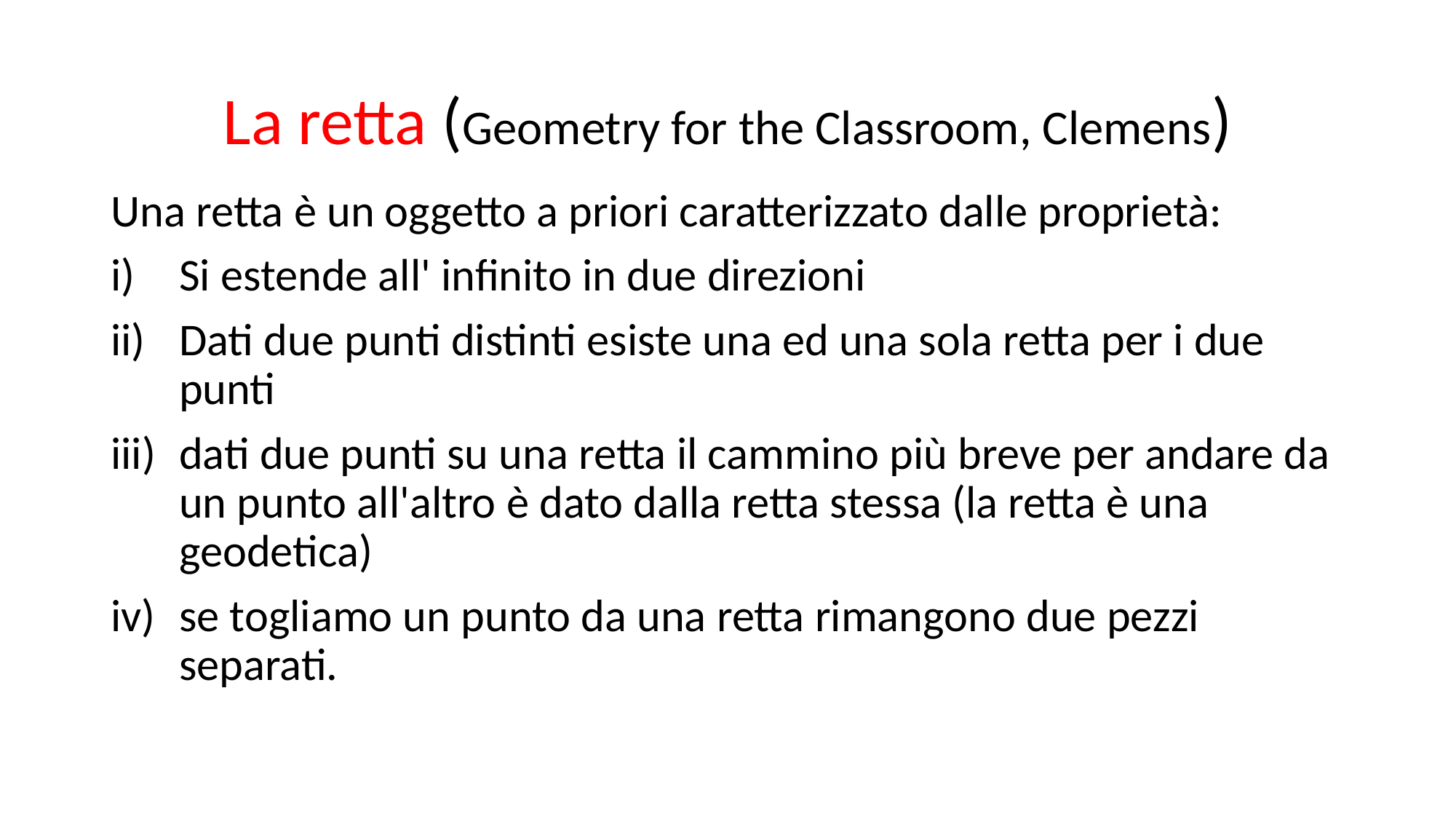

# La retta (Geometry for the Classroom, Clemens)
Una retta è un oggetto a priori caratterizzato dalle proprietà:
Si estende all' infinito in due direzioni
Dati due punti distinti esiste una ed una sola retta per i due punti
dati due punti su una retta il cammino più breve per andare da un punto all'altro è dato dalla retta stessa (la retta è una geodetica)
se togliamo un punto da una retta rimangono due pezzi separati.